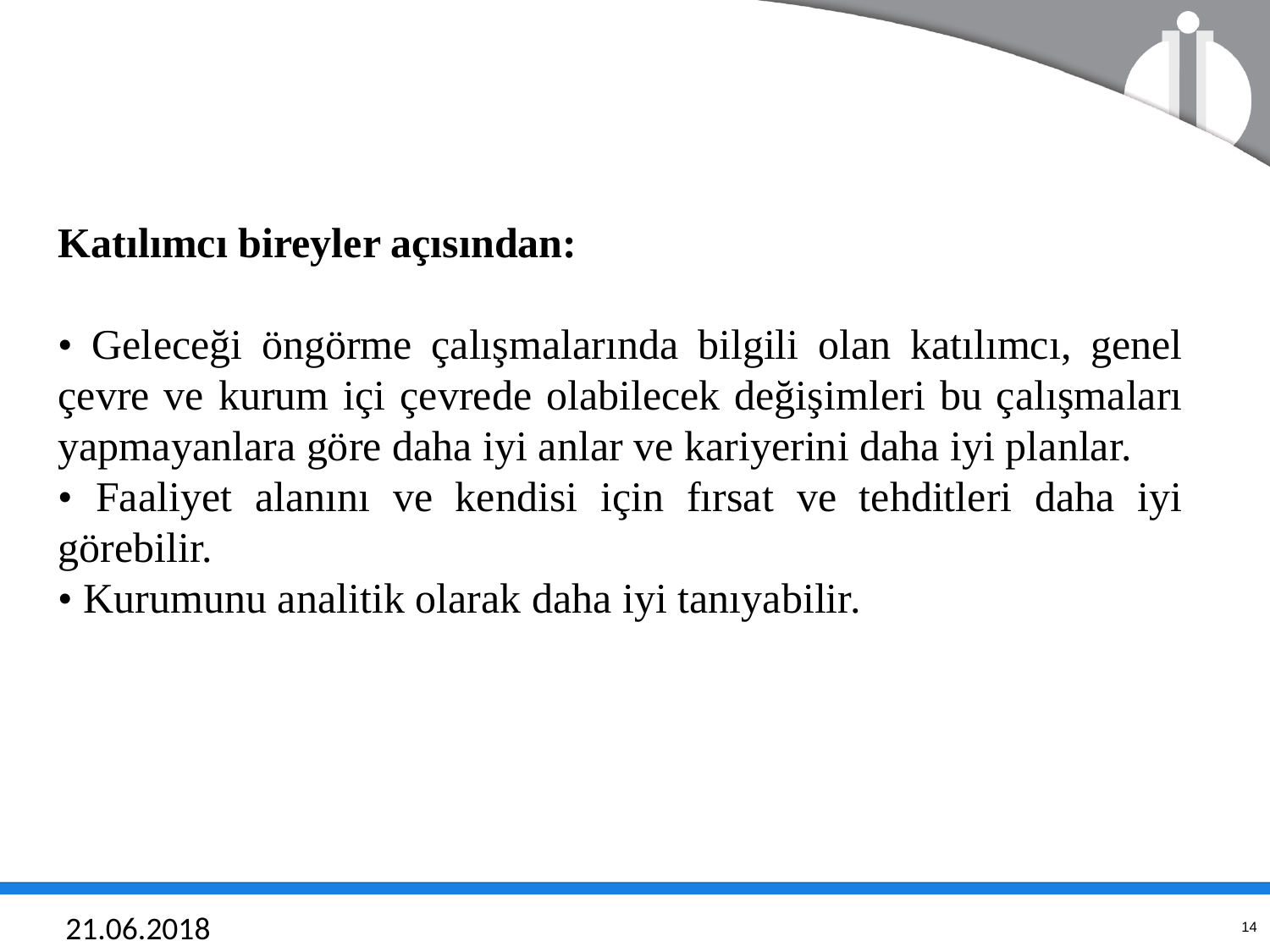

Katılımcı bireyler açısından:

• Geleceği öngörme çalışmalarında bilgili olan katılımcı, genel çevre ve kurum içi çevrede olabilecek değişimleri bu çalışmaları yapmayanlara göre daha iyi anlar ve kariyerini daha iyi planlar.
• Faaliyet alanını ve kendisi için fırsat ve tehditleri daha iyi görebilir.
• Kurumunu analitik olarak daha iyi tanıyabilir.

21.06.2018
14